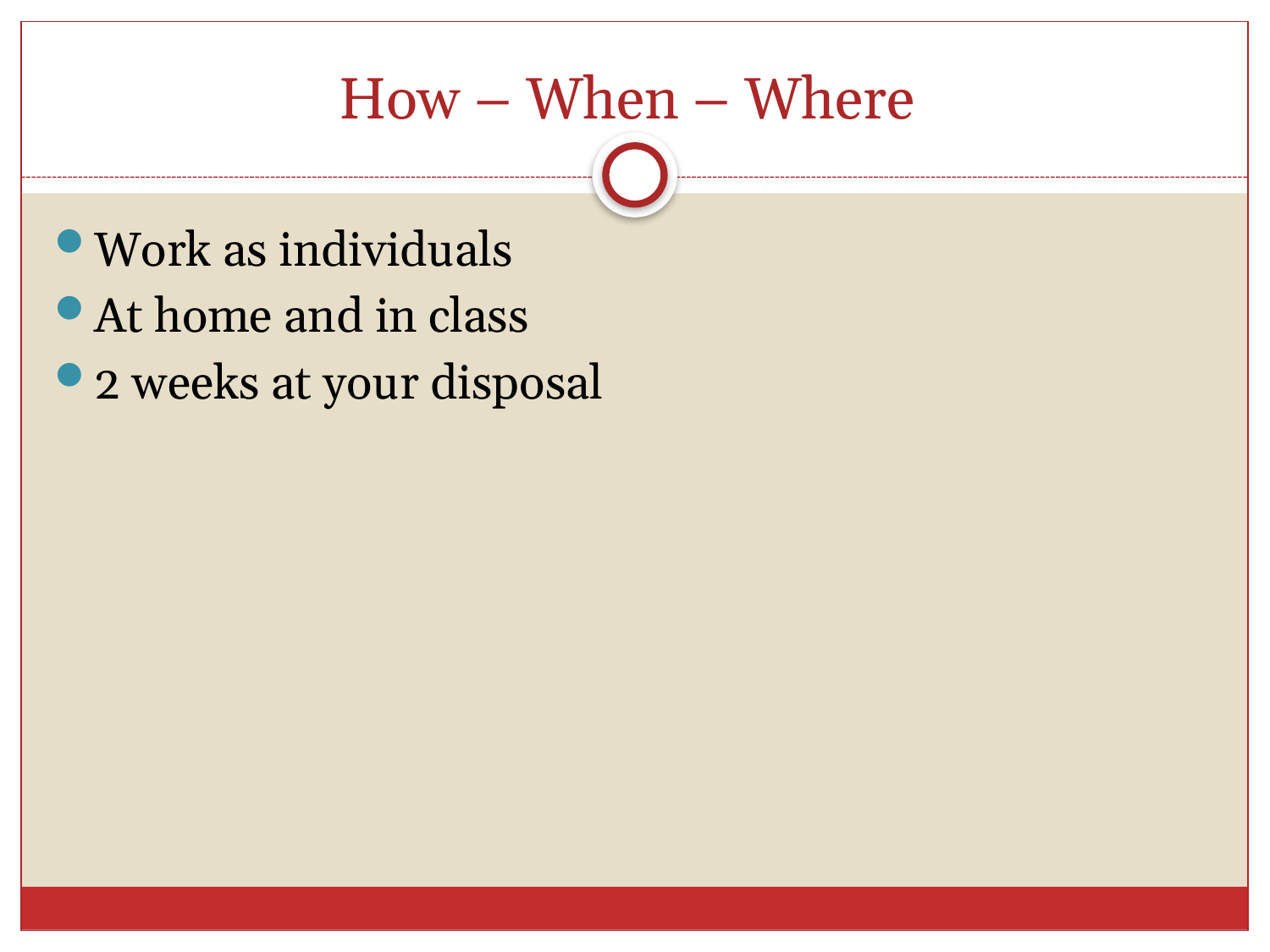

# How – When – Where
Work as individuals
At home and in class
2 weeks at your disposal